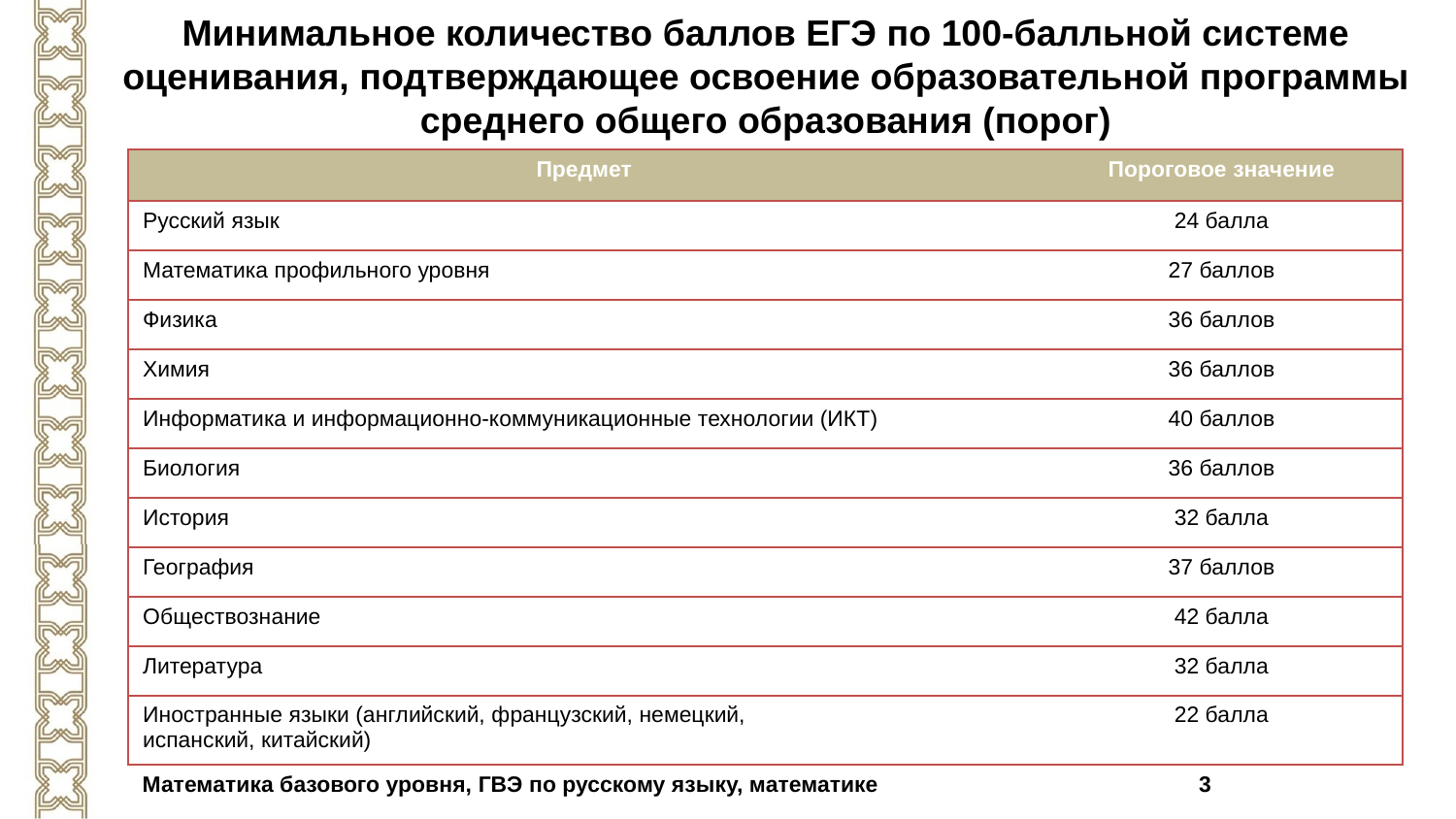

Минимальное количество баллов ЕГЭ по 100-балльной системе оценивания, подтверждающее освоение образовательной программы среднего общего образования (порог)

| Предмет | Пороговое значение |
| --- | --- |
| Русский язык | 24 балла |
| Математика профильного уровня | 27 баллов |
| Физика | 36 баллов |
| Химия | 36 баллов |
| Информатика и информационно-коммуникационные технологии (ИКТ) | 40 баллов |
| Биология | 36 баллов |
| История | 32 балла |
| География | 37 баллов |
| Обществознание | 42 балла |
| Литература | 32 балла |
| Иностранные языки (английский, французский, немецкий, испанский, китайский) | 22 балла |

Математика базового уровня, ГВЭ по русскому языку, математике                                                   3